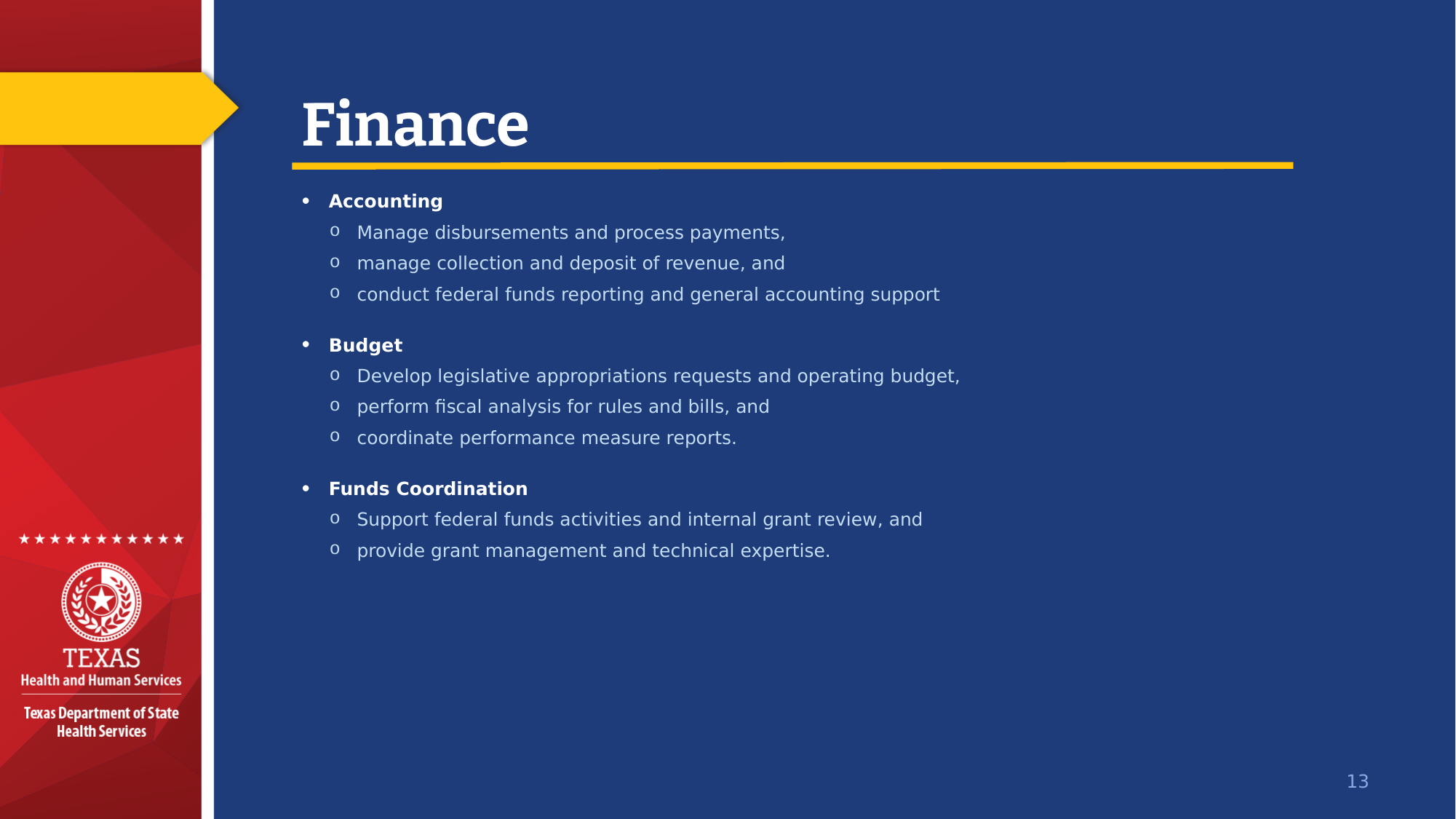

# Finance
Accounting
Manage disbursements and process payments,
manage collection and deposit of revenue, and
conduct federal funds reporting and general accounting support
Budget
Develop legislative appropriations requests and operating budget,
perform fiscal analysis for rules and bills, and
coordinate performance measure reports.
Funds Coordination
Support federal funds activities and internal grant review, and
provide grant management and technical expertise.
13